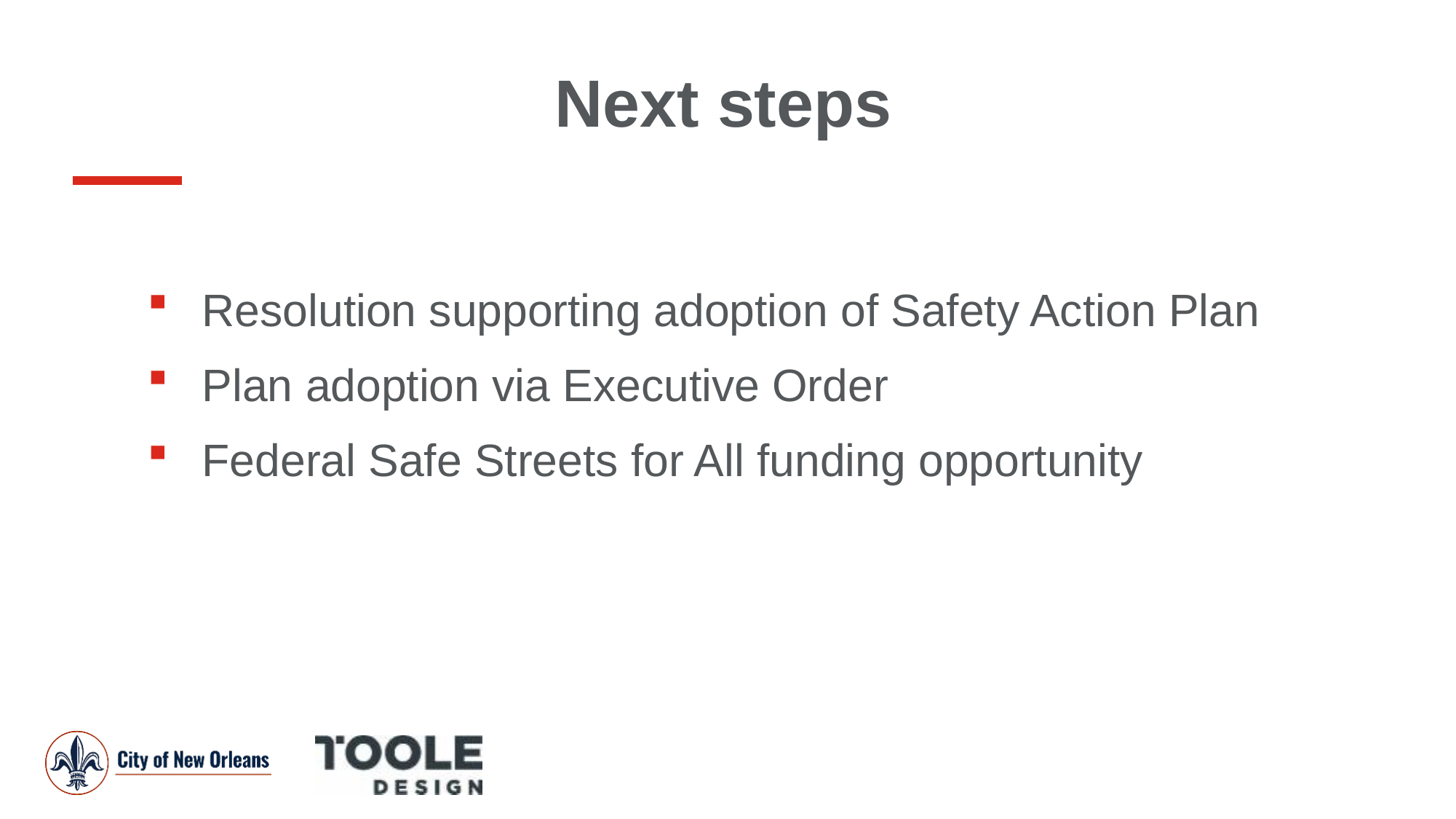

# Next steps
Resolution supporting adoption of Safety Action Plan
Plan adoption via Executive Order
Federal Safe Streets for All funding opportunity